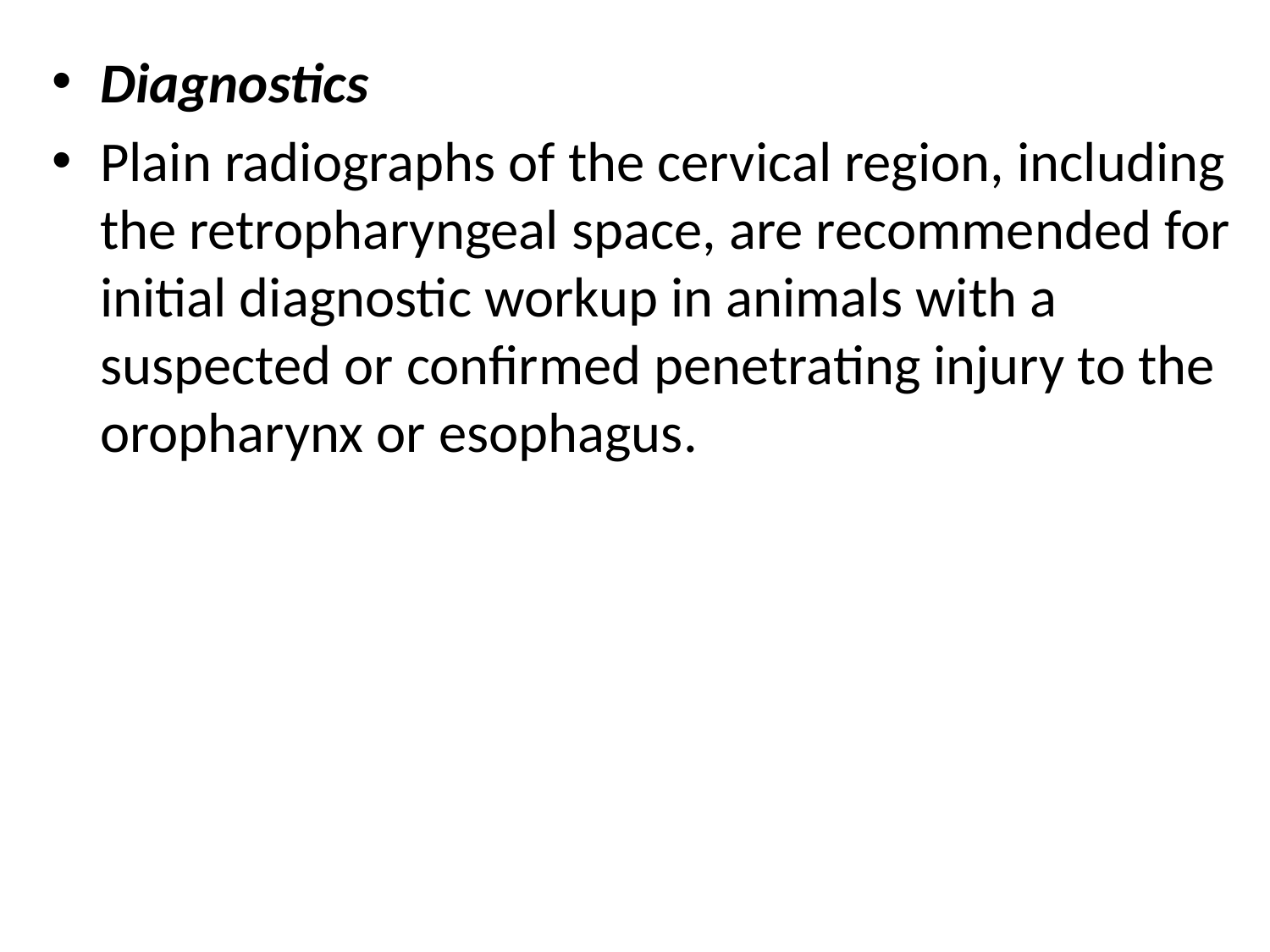

Diagnostics
Plain radiographs of the cervical region, including the retropharyngeal space, are recommended for initial diagnostic workup in animals with a suspected or confirmed penetrating injury to the oropharynx or esophagus.